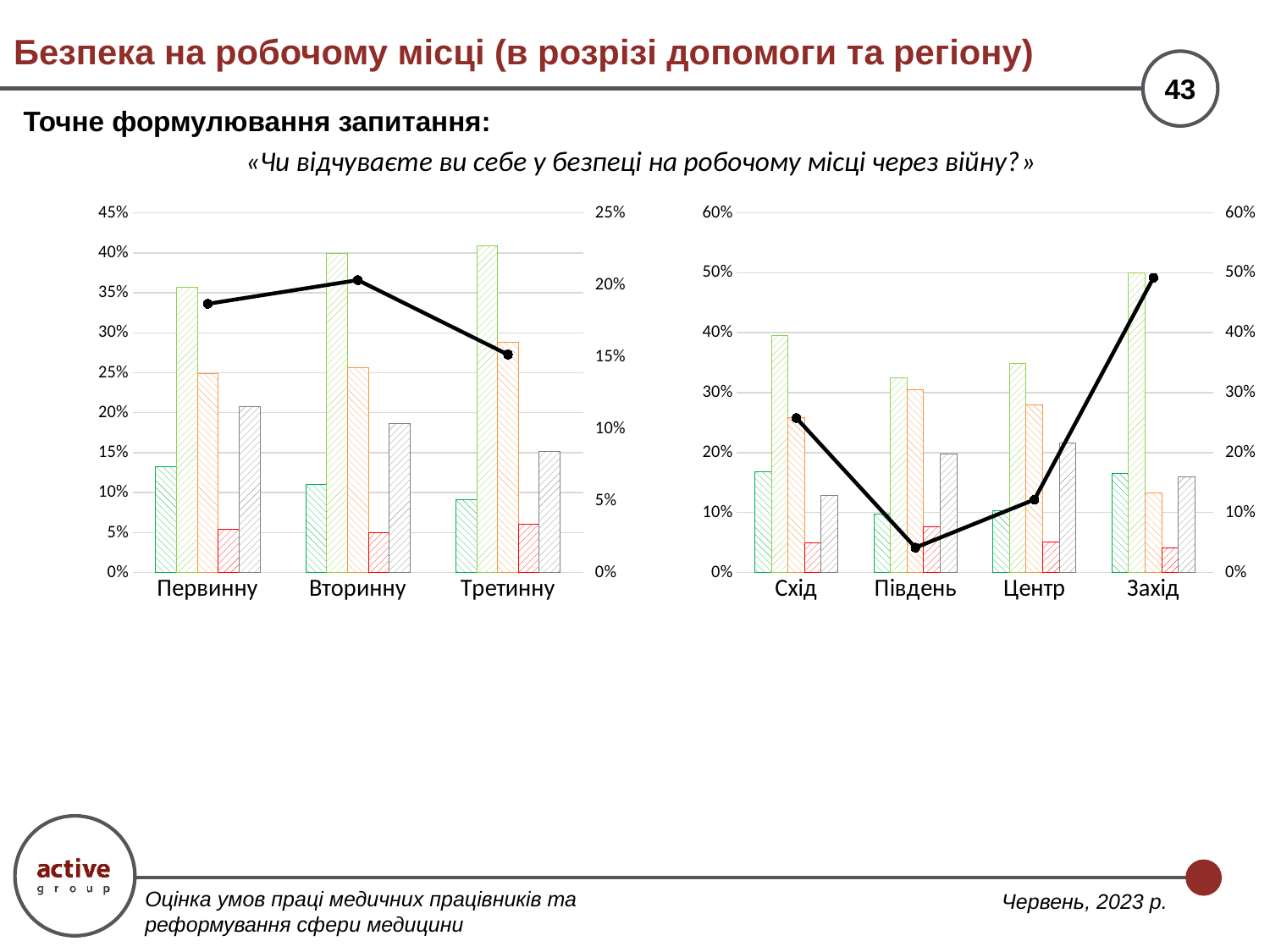

# Безпека на робочому місці (в розрізі допомоги та регіону)
Точне формулювання запитання:
«Чи відчуваєте ви себе у безпеці на робочому місці через війну?»

### Chart

| Category | Відчуваю себе у повній безпеці | Відчуваю себе швидше у безпеці | Відчуваю себе швидше у небезпеці | Відчуваю себе у ПОВНІЙ небезпеці | Важко відповісти | Безпеці - Небезпеці |
|---|---|---|---|---|---|---|
| Первинну | 0.132952691680261 | 0.35644371941272435 | 0.2487765089722675 | 0.05383360522022838 | 0.2079934747145188 | 0.1867862969004895 |
| Вторинну | 0.10989010989010989 | 0.39874411302982726 | 0.25588697017268447 | 0.049450549450549455 | 0.18602825745682888 | 0.2032967032967033 |
| Третинну | 0.09090909090909091 | 0.4090909090909091 | 0.2878787878787879 | 0.06060606060606061 | 0.15151515151515152 | 0.1515151515151515 |

### Chart

| Category | Відчуваю себе у повній безпеці | Відчуваю себе швидше у безпеці | Відчуваю себе швидше у небезпеці | Відчуваю себе у ПОВНІЙ небезпеці | Важко відповісти | Безпеці - Небезпеці |
|---|---|---|---|---|---|---|
| Схід | 0.1688888888888889 | 0.39555555555555555 | 0.2577777777777778 | 0.04888888888888889 | 0.1288888888888889 | 0.2577777777777778 |
| Південь | 0.09688581314878891 | 0.3252595155709342 | 0.3044982698961938 | 0.07612456747404844 | 0.1972318339100346 | 0.04152249134948088 |
| Центр | 0.10382165605095542 | 0.3490445859872612 | 0.2802547770700637 | 0.05095541401273886 | 0.2159235668789809 | 0.12165605095541401 |
| Захід | 0.1659751037344398 | 0.5 | 0.13278008298755187 | 0.04149377593360995 | 0.15975103734439833 | 0.49170124481327804 |